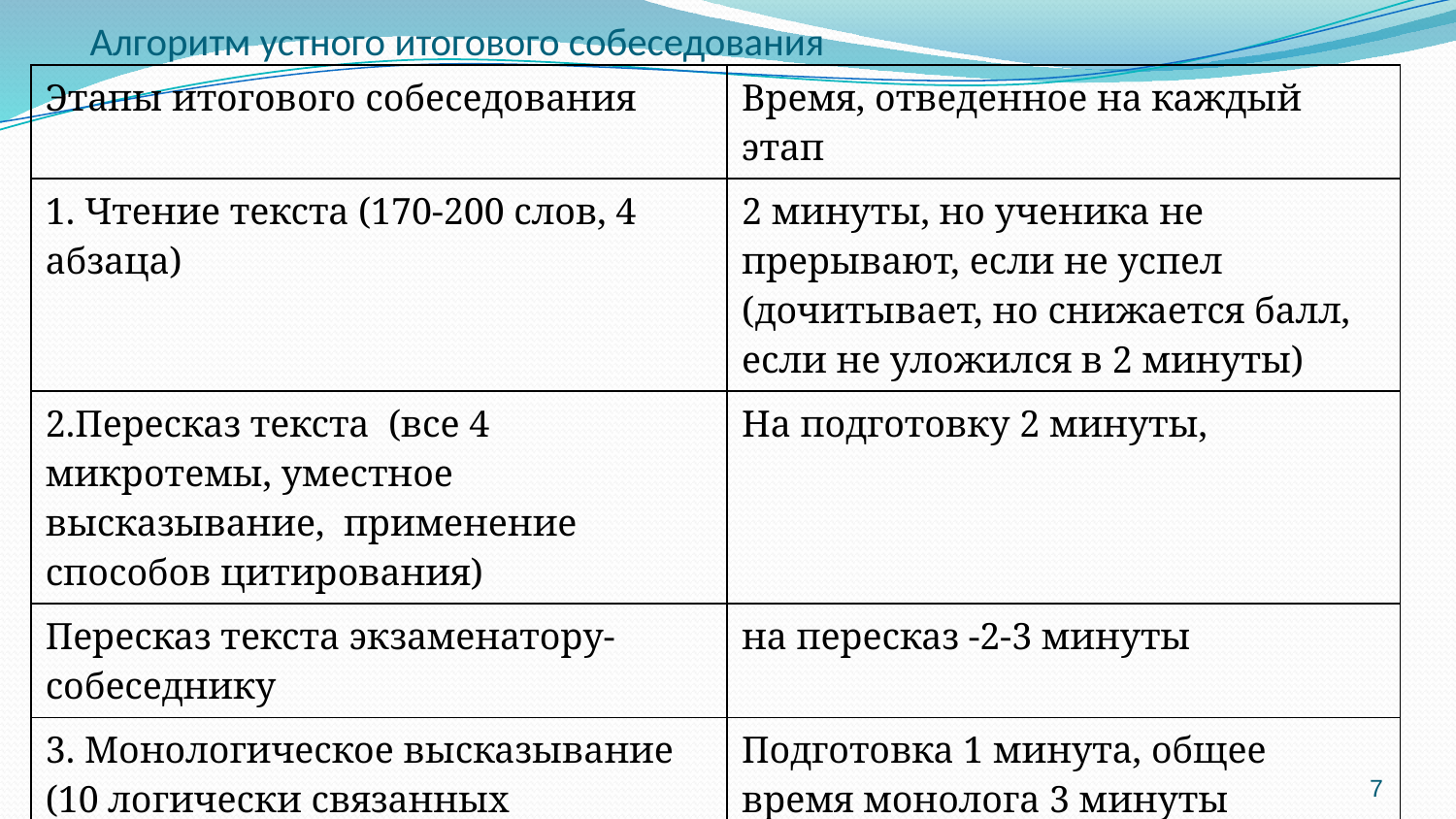

# Алгоритм устного итогового собеседования
| Этапы итогового собеседования | Время, отведенное на каждый этап |
| --- | --- |
| 1. Чтение текста (170-200 слов, 4 абзаца) | 2 минуты, но ученика не прерывают, если не успел (дочитывает, но снижается балл, если не уложился в 2 минуты) |
| 2.Пересказ текста (все 4 микротемы, уместное высказывание, применение способов цитирования) | На подготовку 2 минуты, |
| Пересказ текста экзаменатору-собеседнику | на пересказ -2-3 минуты |
| 3. Монологическое высказывание (10 логически связанных предложений) | Подготовка 1 минута, общее время монолога 3 минуты |
| 4.Диалог с экзаменатором –собеседником | Ответ на 3 вопроса |
| В течение всего собеседования работает учитель-эксперт | Оценивает по критериям |
7